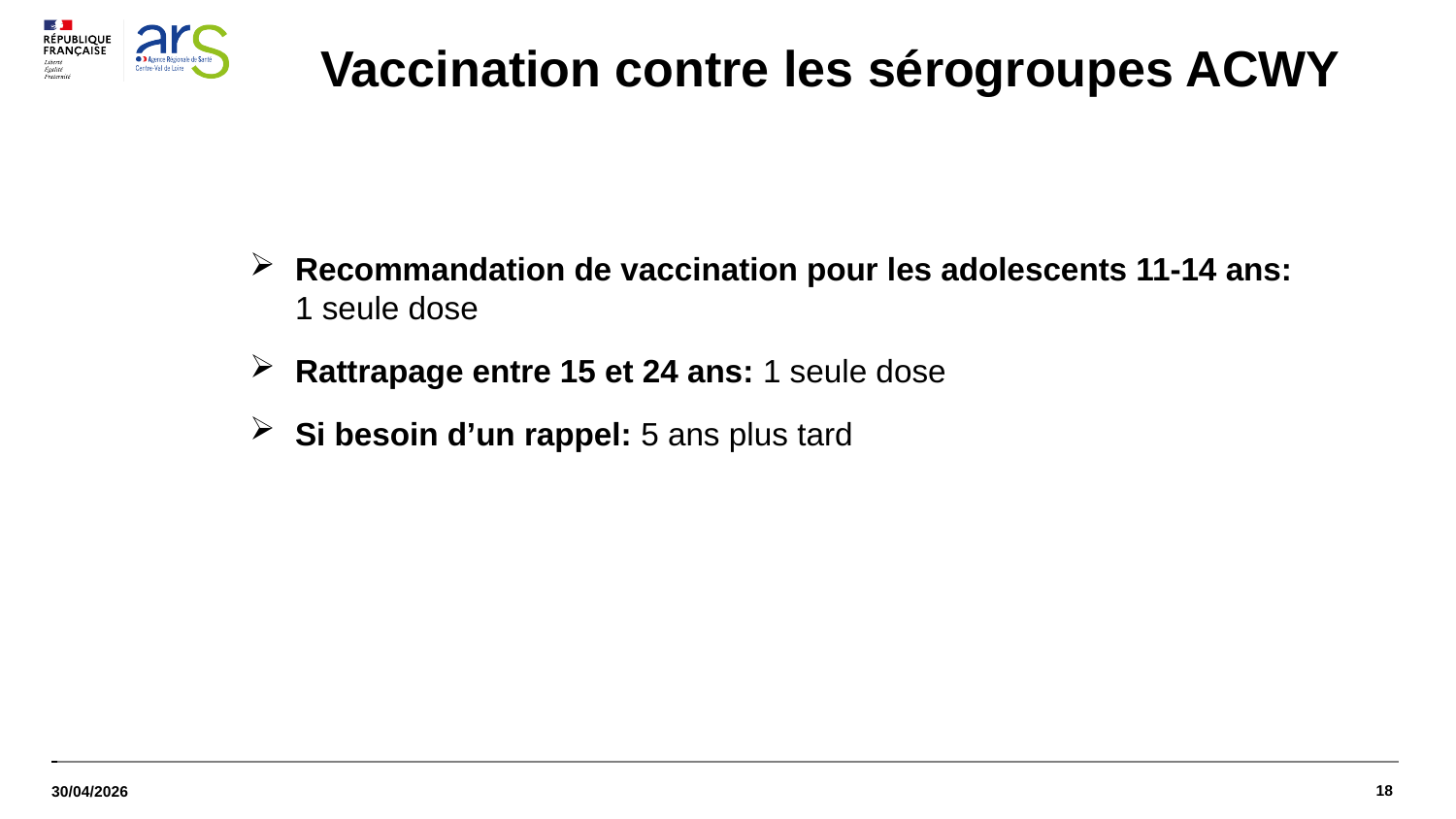

# Vaccination contre les sérogroupes ACWY
Recommandation de vaccination pour les adolescents 11-14 ans: 1 seule dose
Rattrapage entre 15 et 24 ans: 1 seule dose
Si besoin d’un rappel: 5 ans plus tard
18
30/04/2026